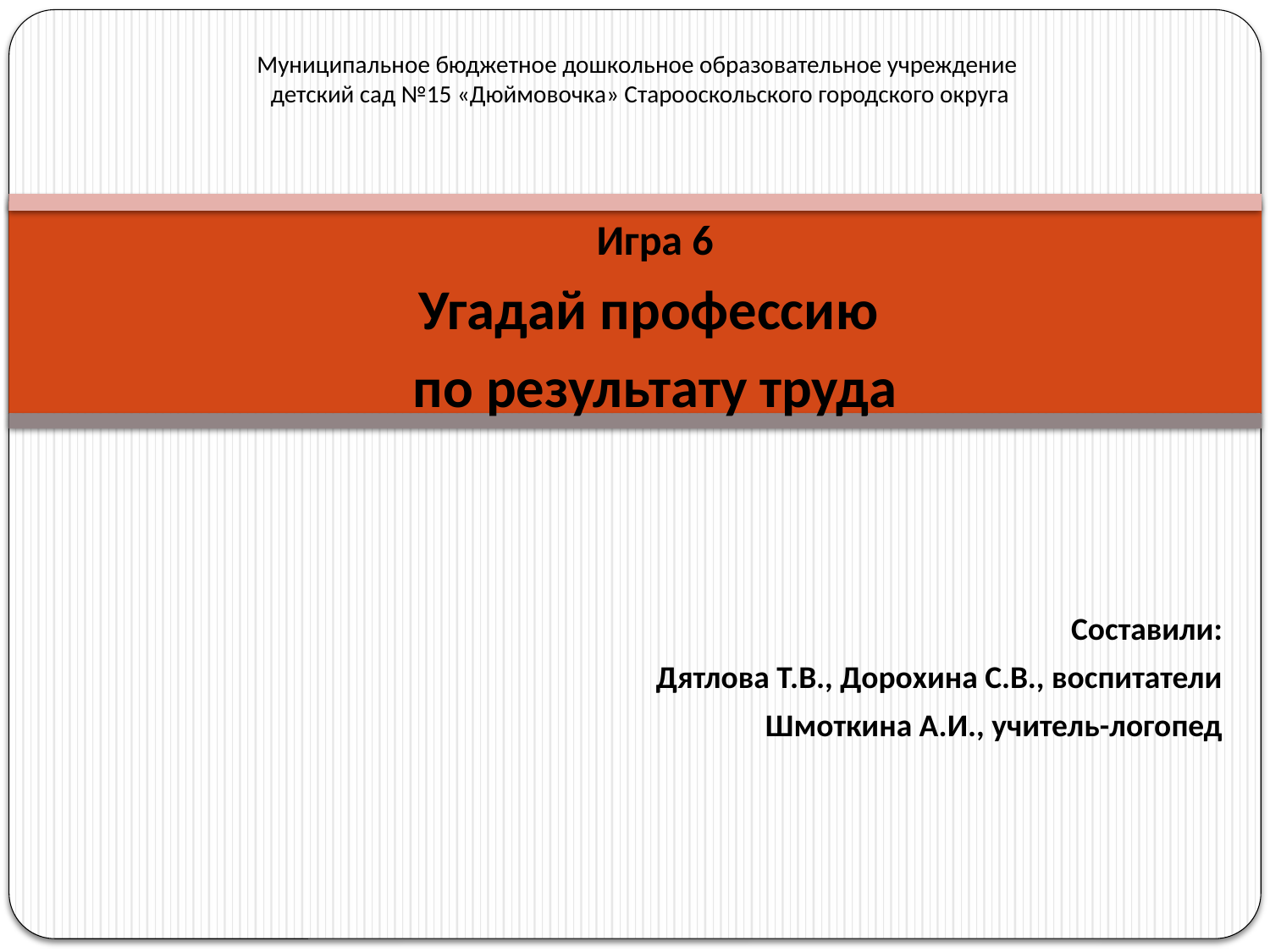

# Муниципальное бюджетное дошкольное образовательное учреждение детский сад №15 «Дюймовочка» Старооскольского городского округа
Игра 6
Угадай профессию
по результату труда

  Составили:
Дятлова Т.В., Дорохина С.В., воспитатели
Шмоткина А.И., учитель-логопед